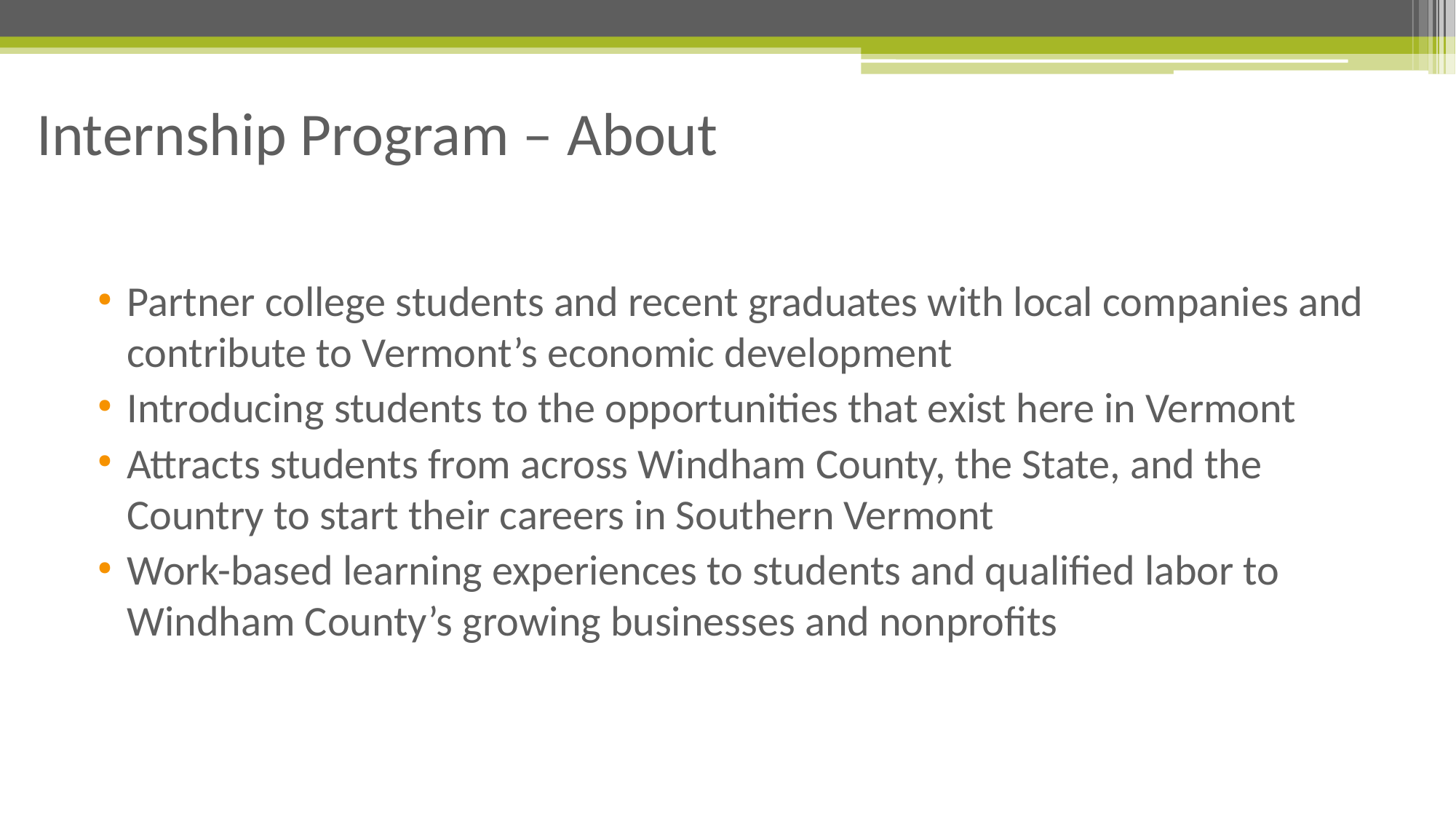

# Internship Program – About
Partner college students and recent graduates with local companies and contribute to Vermont’s economic development
Introducing students to the opportunities that exist here in Vermont
Attracts students from across Windham County, the State, and the Country to start their careers in Southern Vermont
Work-based learning experiences to students and qualified labor to Windham County’s growing businesses and nonprofits